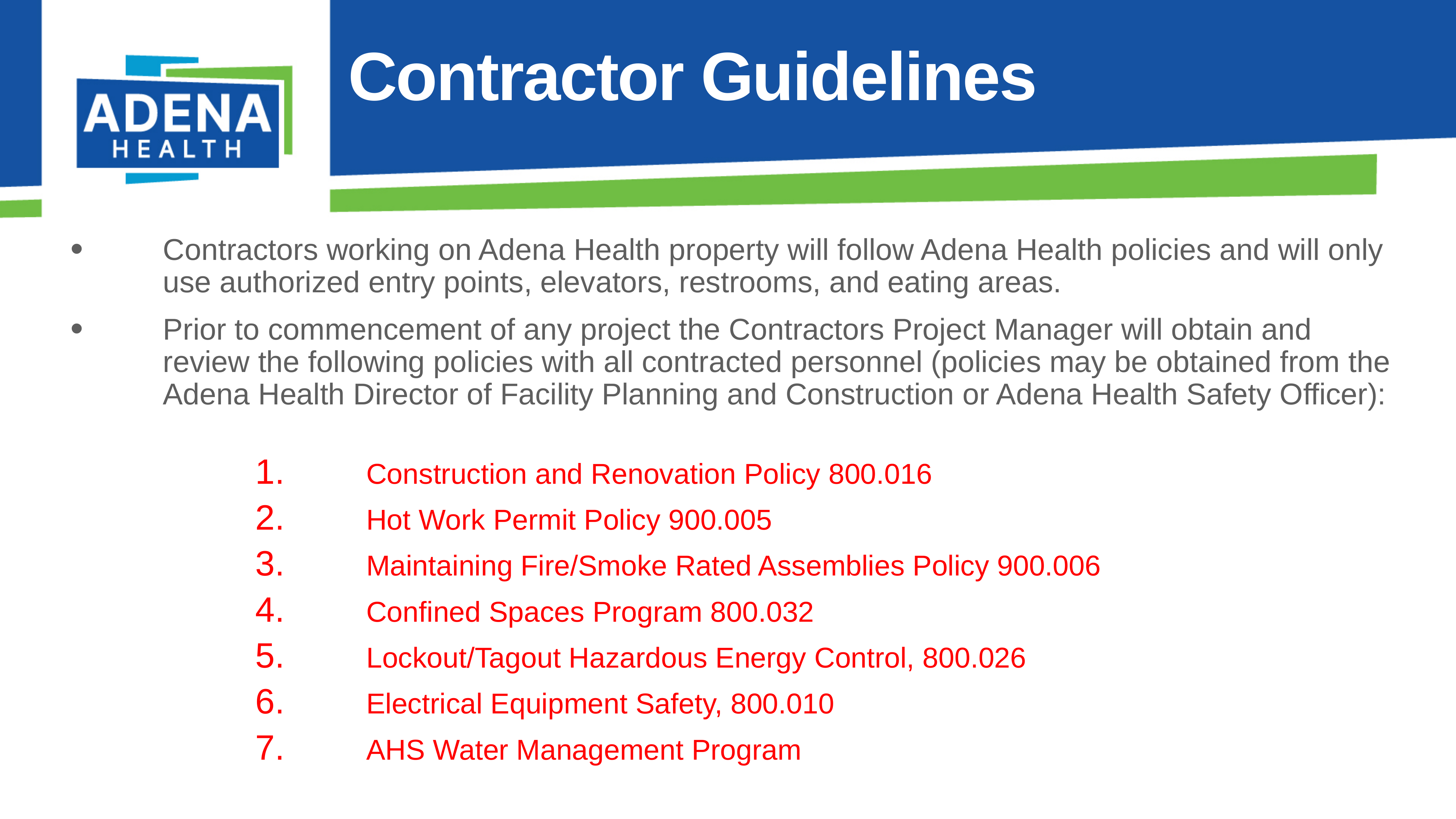

# Contractor Guidelines
Contractors working on Adena Health property will follow Adena Health policies and will only use authorized entry points, elevators, restrooms, and eating areas.
Prior to commencement of any project the Contractors Project Manager will obtain and review the following policies with all contracted personnel (policies may be obtained from the Adena Health Director of Facility Planning and Construction or Adena Health Safety Officer):

Construction and Renovation Policy 800.016
Hot Work Permit Policy 900.005
Maintaining Fire/Smoke Rated Assemblies Policy 900.006
Confined Spaces Program 800.032
Lockout/Tagout Hazardous Energy Control, 800.026
Electrical Equipment Safety, 800.010
AHS Water Management Program